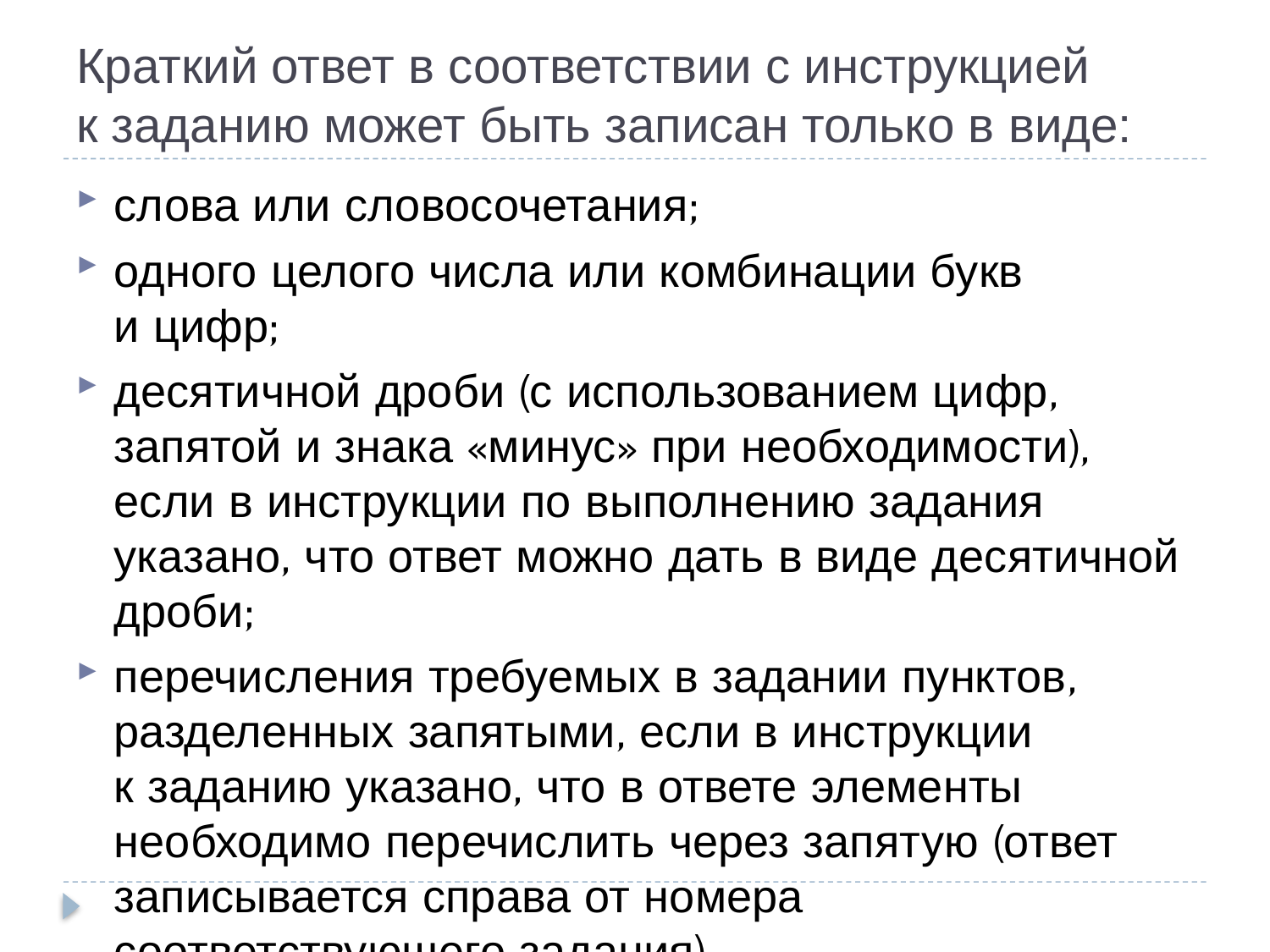

# Краткий ответ в соответствии с инструкцией к заданию может быть записан только в виде:
слова или словосочетания;
одного целого числа или комбинации букв и цифр;
десятичной дроби (с использованием цифр, запятой и знака «минус» при необходимости), если в инструкции по выполнению задания указано, что ответ можно дать в виде десятичной дроби;
перечисления требуемых в задании пунктов, разделенных запятыми, если в инструкции к заданию указано, что в ответе элементы необходимо перечислить через запятую (ответ записывается справа от номера соответствующего задания).